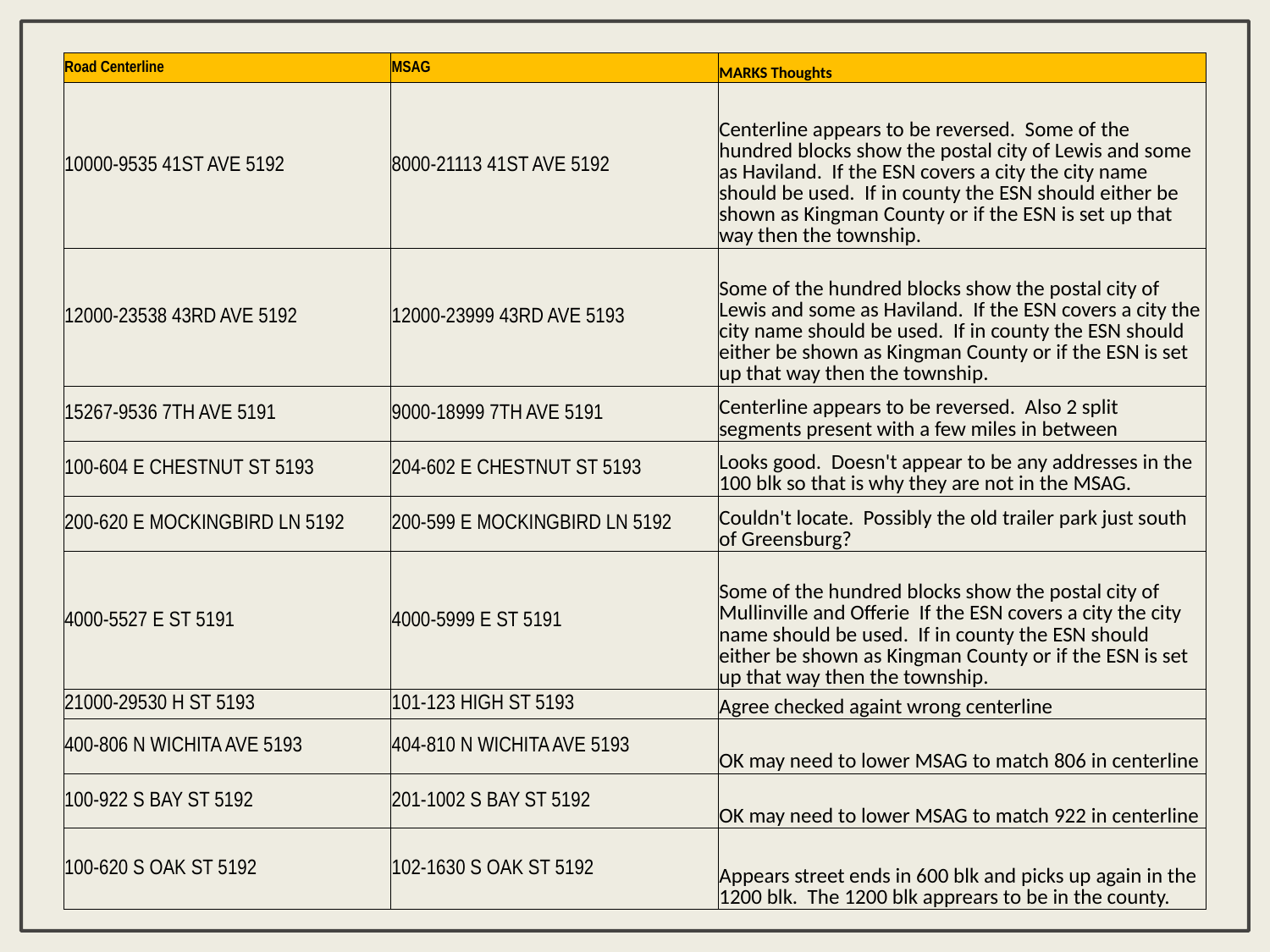

| Road Centerline | MSAG | MARKS Thoughts |
| --- | --- | --- |
| 10000-9535 41ST AVE 5192 | 8000-21113 41ST AVE 5192 | Centerline appears to be reversed. Some of the hundred blocks show the postal city of Lewis and some as Haviland. If the ESN covers a city the city name should be used. If in county the ESN should either be shown as Kingman County or if the ESN is set up that way then the township. |
| 12000-23538 43RD AVE 5192 | 12000-23999 43RD AVE 5193 | Some of the hundred blocks show the postal city of Lewis and some as Haviland. If the ESN covers a city the city name should be used. If in county the ESN should either be shown as Kingman County or if the ESN is set up that way then the township. |
| 15267-9536 7TH AVE 5191 | 9000-18999 7TH AVE 5191 | Centerline appears to be reversed. Also 2 split segments present with a few miles in between |
| 100-604 E CHESTNUT ST 5193 | 204-602 E CHESTNUT ST 5193 | Looks good. Doesn't appear to be any addresses in the 100 blk so that is why they are not in the MSAG. |
| 200-620 E MOCKINGBIRD LN 5192 | 200-599 E MOCKINGBIRD LN 5192 | Couldn't locate. Possibly the old trailer park just south of Greensburg? |
| 4000-5527 E ST 5191 | 4000-5999 E ST 5191 | Some of the hundred blocks show the postal city of Mullinville and Offerie If the ESN covers a city the city name should be used. If in county the ESN should either be shown as Kingman County or if the ESN is set up that way then the township. |
| 21000-29530 H ST 5193 | 101-123 HIGH ST 5193 | Agree checked againt wrong centerline |
| 400-806 N WICHITA AVE 5193 | 404-810 N WICHITA AVE 5193 | OK may need to lower MSAG to match 806 in centerline |
| 100-922 S BAY ST 5192 | 201-1002 S BAY ST 5192 | OK may need to lower MSAG to match 922 in centerline |
| 100-620 S OAK ST 5192 | 102-1630 S OAK ST 5192 | Appears street ends in 600 blk and picks up again in the 1200 blk. The 1200 blk apprears to be in the county. |